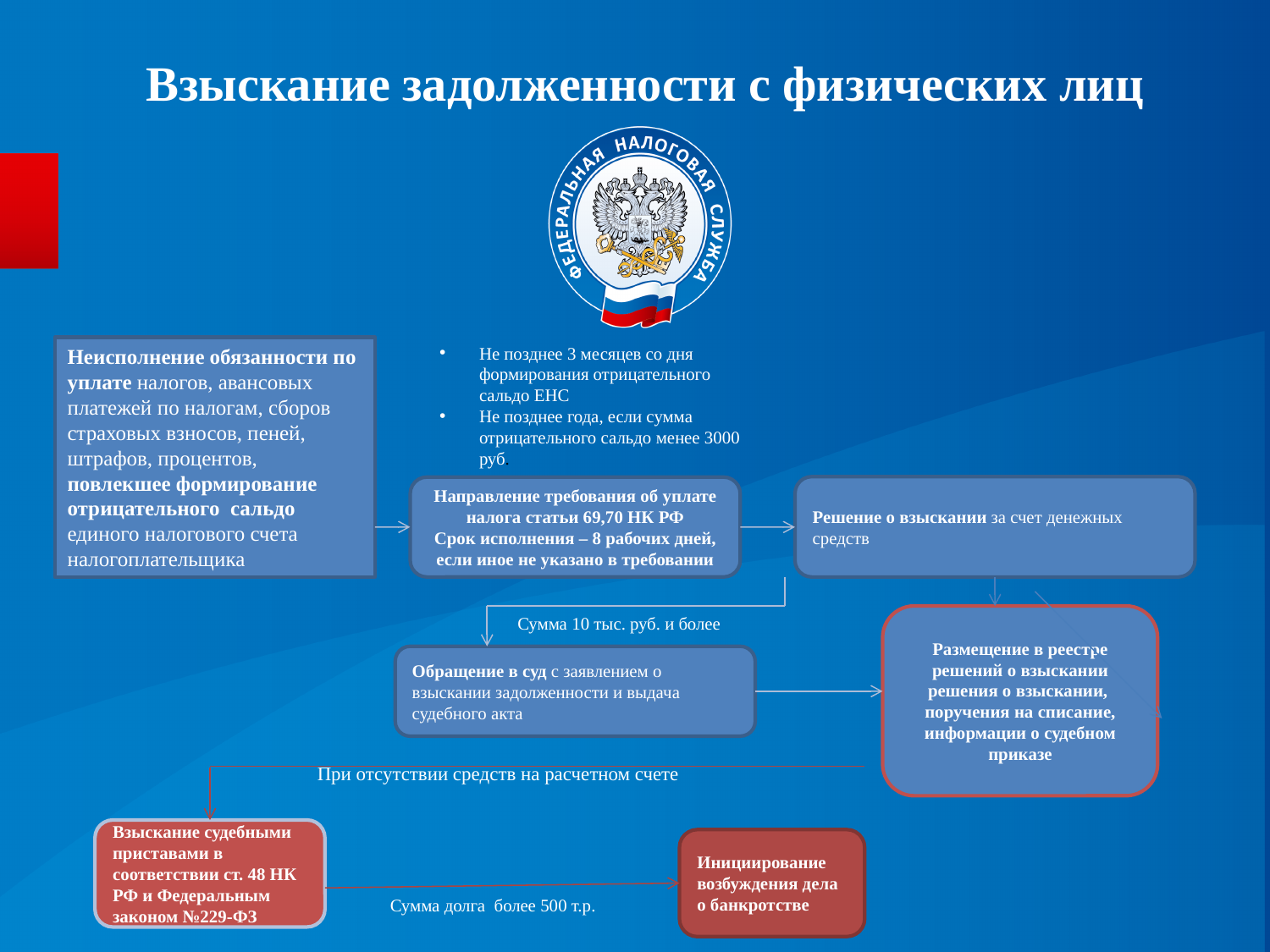

# Взыскание задолженности с физических лиц
Не позднее 3 месяцев со дня формирования отрицательного сальдо ЕНС
Не позднее года, если сумма отрицательного сальдо менее 3000 руб.
Неисполнение обязанности по уплате налогов, авансовых платежей по налогам, сборов страховых взносов, пеней, штрафов, процентов, повлекшее формирование отрицательного  сальдо единого налогового счета налогоплательщика
Решение о взыскании за счет денежных средств
Направление требования об уплате налога статьи 69,70 НК РФ
Срок исполнения – 8 рабочих дней, если иное не указано в требовании
Сумма 10 тыс. руб. и более
Размещение в реестре решений о взыскании решения о взыскании,  поручения на списание, информации о судебном приказе
Обращение в суд с заявлением о взыскании задолженности и выдача судебного акта
При отсутствии средств на расчетном счете
Взыскание судебными приставами в соответствии ст. 48 НК РФ и Федеральным законом №229-ФЗ
Инициирование возбуждения дела о банкротстве
Сумма долга  более 500 т.р.